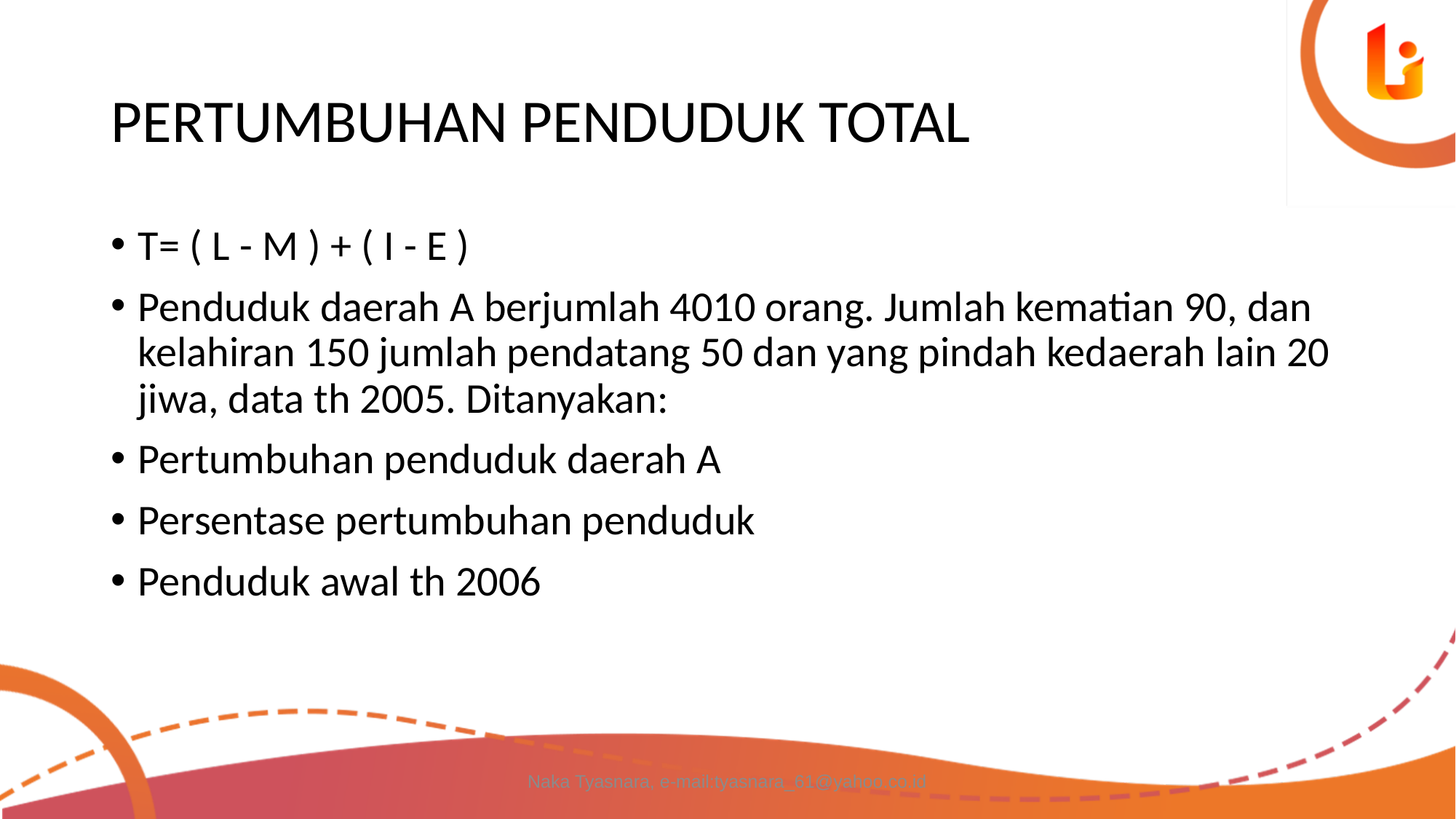

# PERTUMBUHAN PENDUDUK TOTAL
T= ( L - M ) + ( I - E )
Penduduk daerah A berjumlah 4010 orang. Jumlah kematian 90, dan kelahiran 150 jumlah pendatang 50 dan yang pindah kedaerah lain 20 jiwa, data th 2005. Ditanyakan:
Pertumbuhan penduduk daerah A
Persentase pertumbuhan penduduk
Penduduk awal th 2006
Naka Tyasnara, e-mail:tyasnara_61@yahoo.co.id